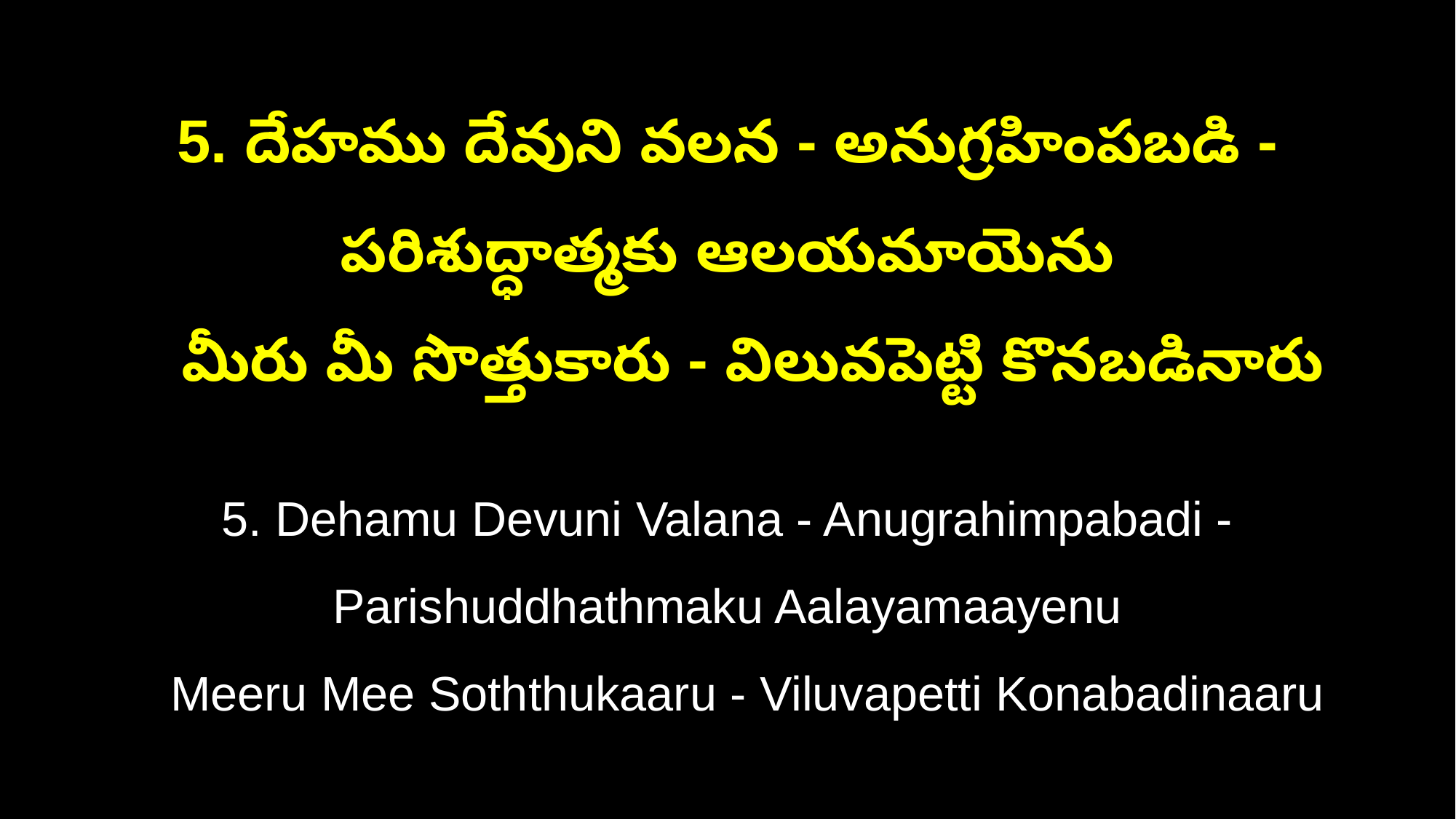

5. దేహము దేవుని వలన - అనుగ్రహింపబడి - పరిశుద్ధాత్మకు ఆలయమాయెను
   మీరు మీ సొత్తుకారు - విలువపెట్టి కొనబడినారు
5. Dehamu Devuni Valana - Anugrahimpabadi - Parishuddhathmaku Aalayamaayenu
   Meeru Mee Soththukaaru - Viluvapetti Konabadinaaru